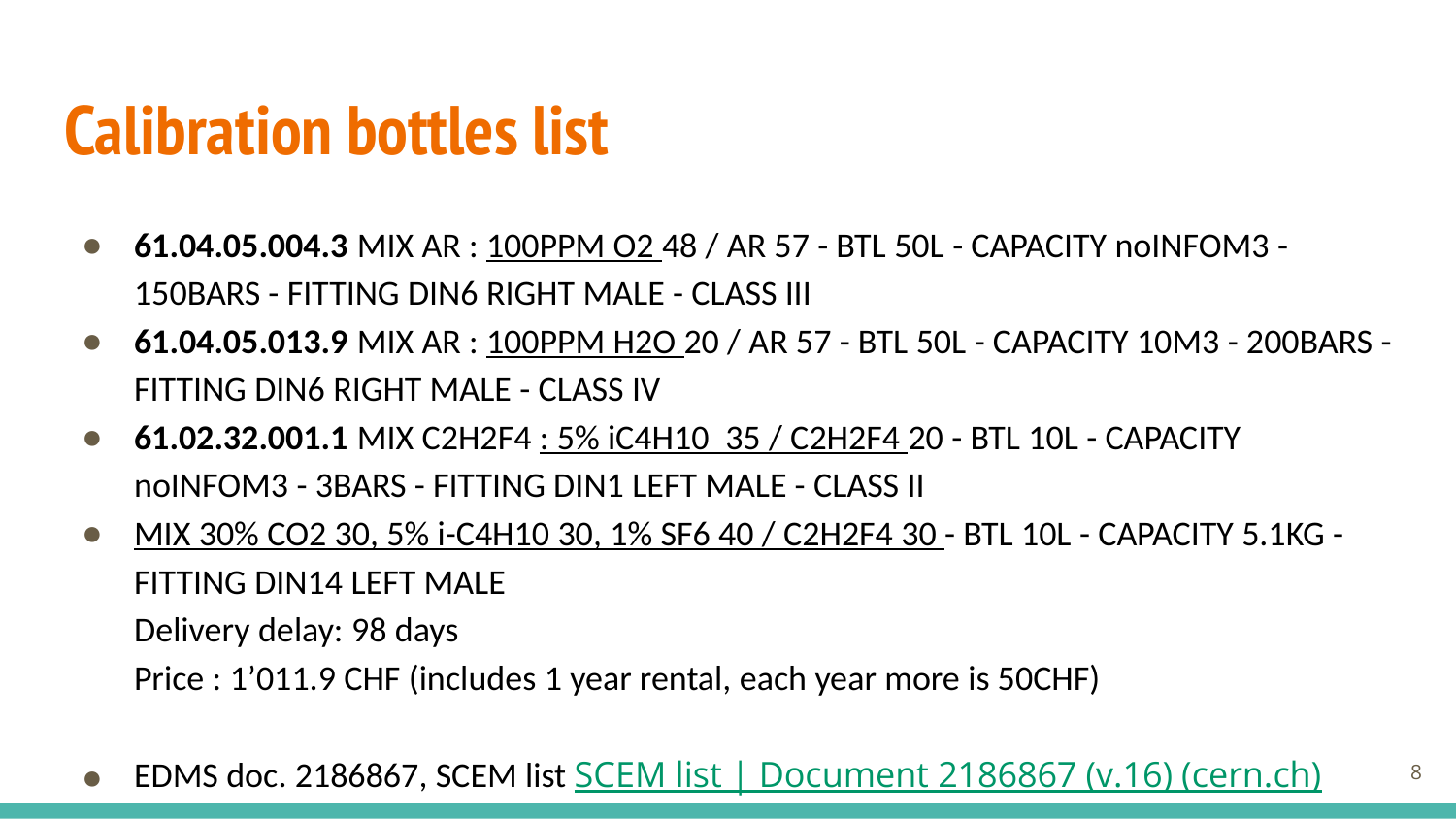

# Calibration bottles list
61.04.05.004.3 MIX AR : 100PPM O2 48 / AR 57 - BTL 50L - CAPACITY noINFOM3 - 150BARS - FITTING DIN6 RIGHT MALE - CLASS III
61.04.05.013.9 MIX AR : 100PPM H2O 20 / AR 57 - BTL 50L - CAPACITY 10M3 - 200BARS - FITTING DIN6 RIGHT MALE - CLASS IV
61.02.32.001.1 MIX C2H2F4 : 5% iC4H10  35 / C2H2F4 20 - BTL 10L - CAPACITY noINFOM3 - 3BARS - FITTING DIN1 LEFT MALE - CLASS II
MIX 30% CO2 30, 5% i-C4H10 30, 1% SF6 40 / C2H2F4 30 - BTL 10L - CAPACITY 5.1KG - FITTING DIN14 LEFT MALE
Delivery delay: 98 days
Price : 1’011.9 CHF (includes 1 year rental, each year more is 50CHF)

EDMS doc. 2186867, SCEM list SCEM list | Document 2186867 (v.16) (cern.ch)
8